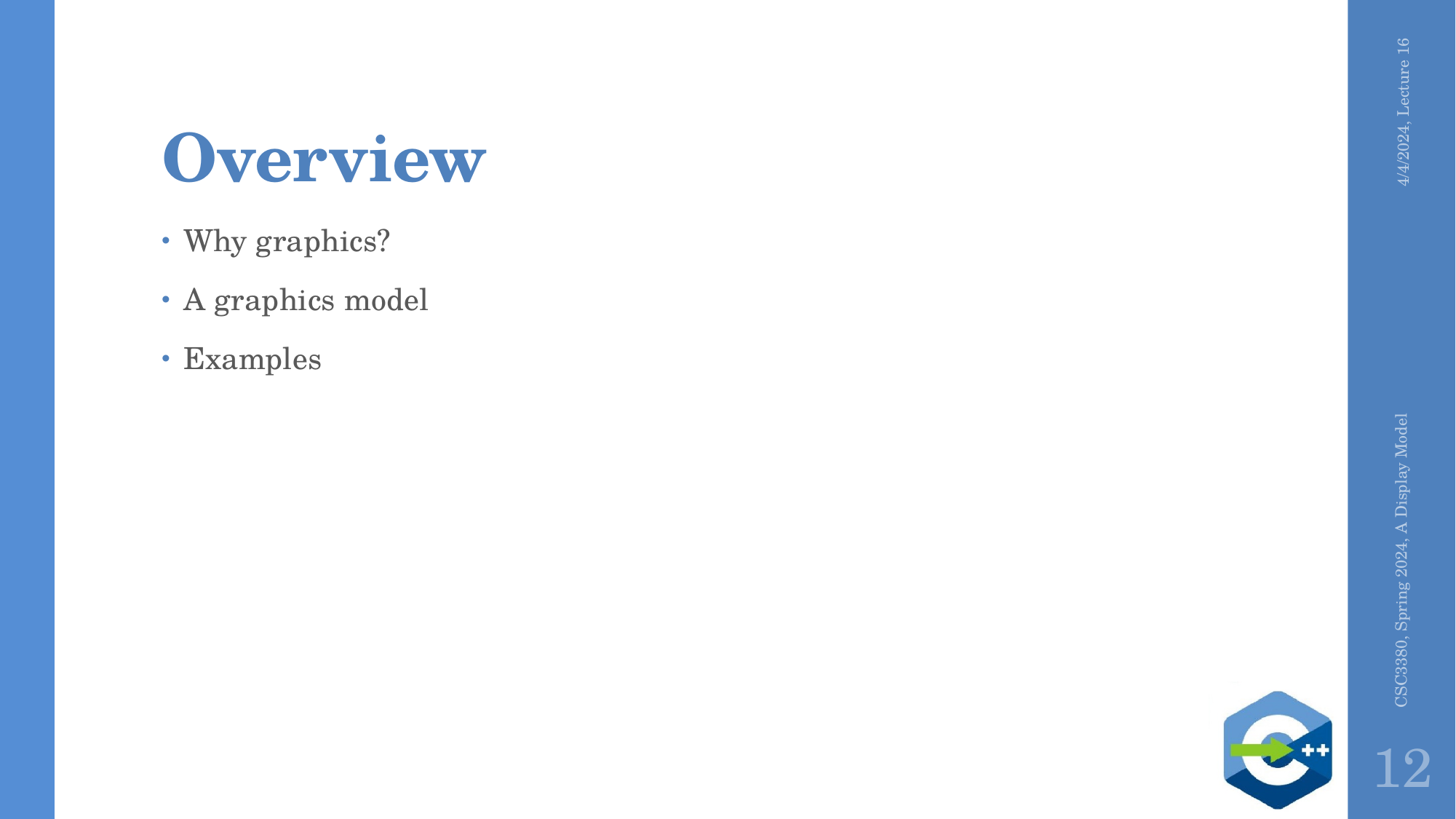

# Overview
4/4/2024, Lecture 16
Why graphics?
A graphics model
Examples

CSC3380, Spring 2024, A Display Model
12